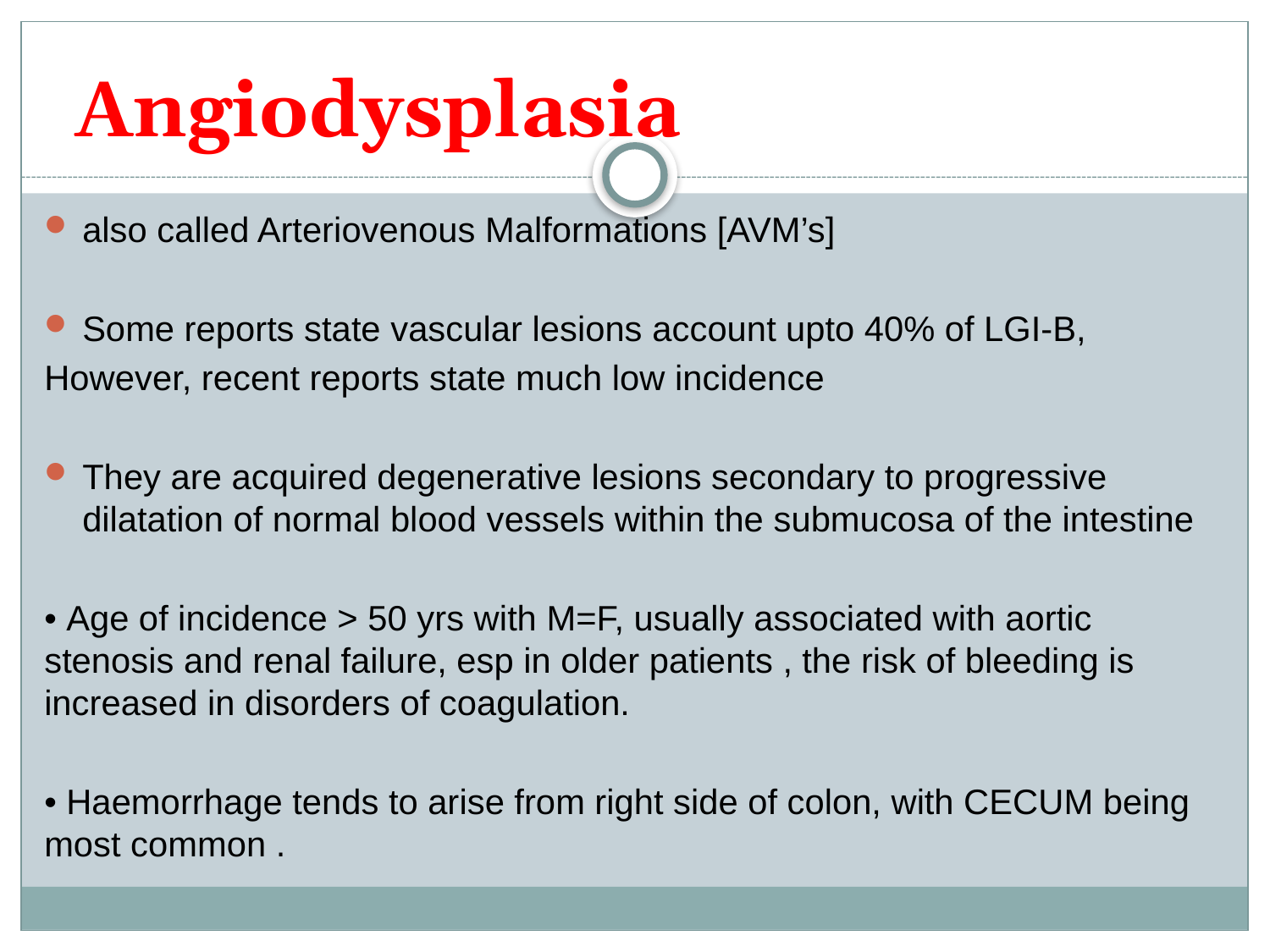

# Angiodysplasia
also called Arteriovenous Malformations [AVM’s]

Some reports state vascular lesions account upto 40% of LGI-B,
However, recent reports state much low incidence

They are acquired degenerative lesions secondary to progressive dilatation of normal blood vessels within the submucosa of the intestine

• Age of incidence > 50 yrs with M=F, usually associated with aortic stenosis and renal failure, esp in older patients , the risk of bleeding is increased in disorders of coagulation.

• Haemorrhage tends to arise from right side of colon, with CECUM being most common .